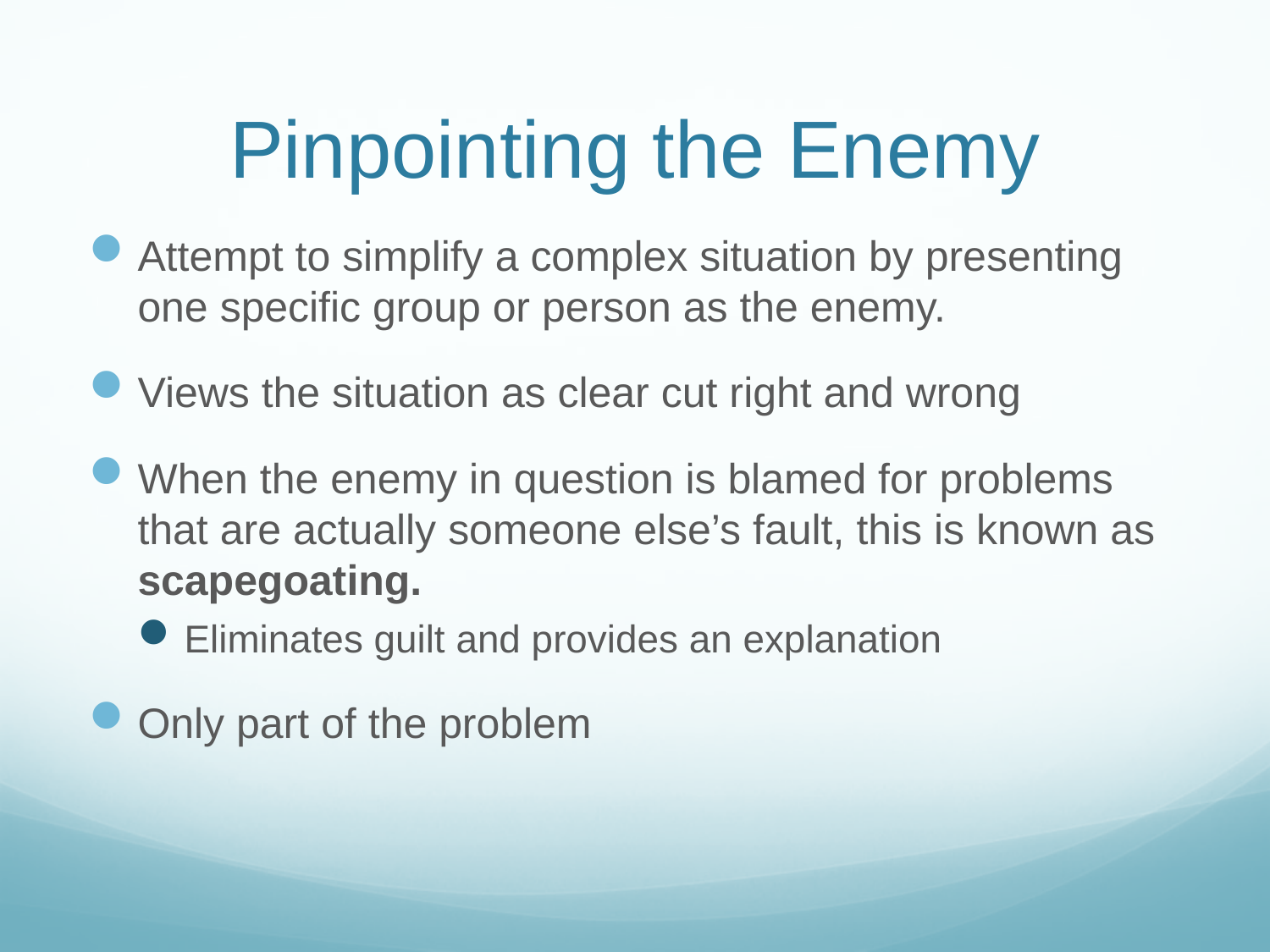

# Pinpointing the Enemy
Attempt to simplify a complex situation by presenting one specific group or person as the enemy.
Views the situation as clear cut right and wrong
When the enemy in question is blamed for problems that are actually someone else’s fault, this is known as scapegoating.
Eliminates guilt and provides an explanation
Only part of the problem